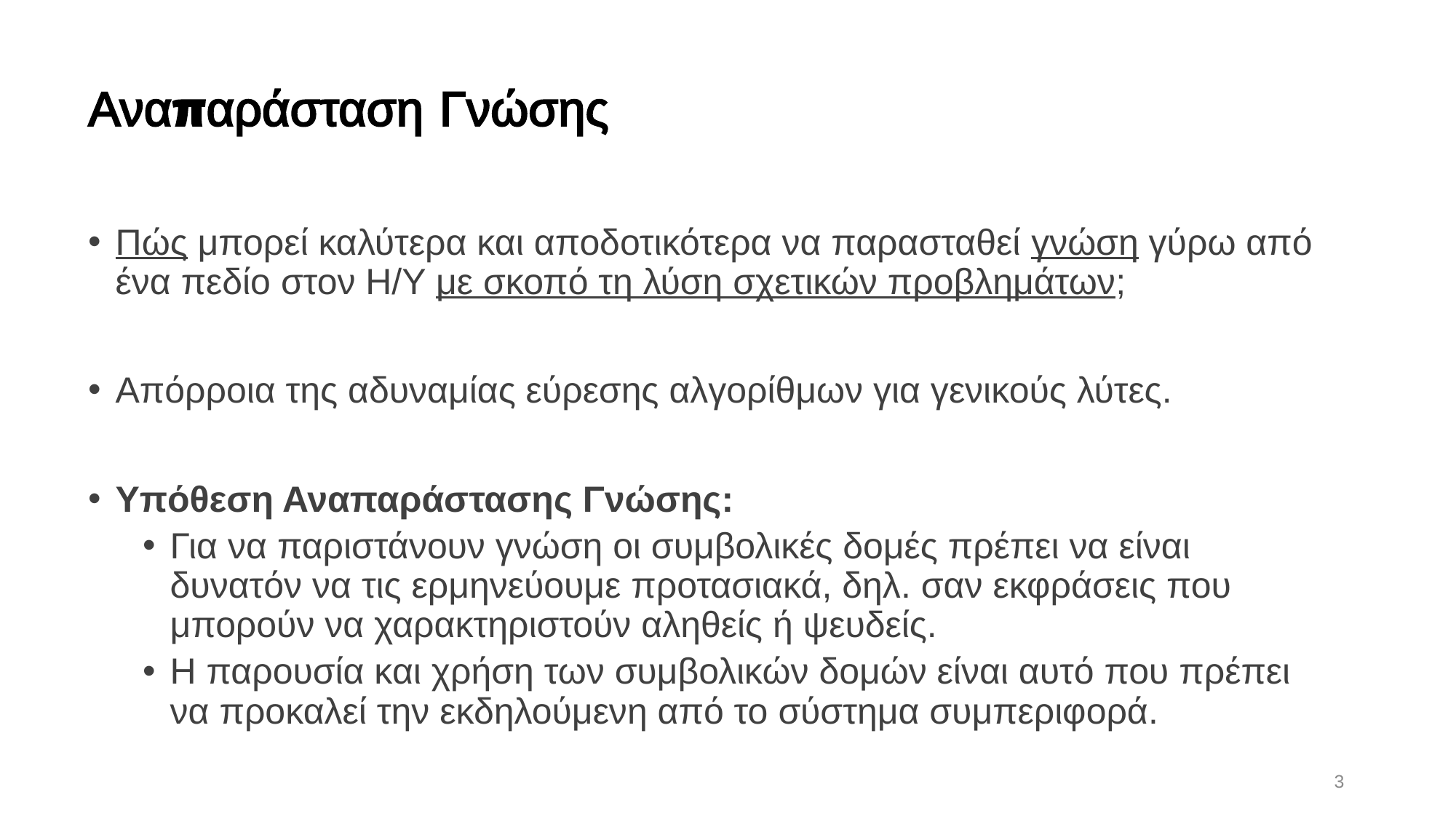

# Αναπαράσταση Γνώσης
Πώς μπορεί καλύτερα και αποδοτικότερα να παρασταθεί γνώση γύρω από ένα πεδίο στον Η/Υ με σκοπό τη λύση σχετικών προβλημάτων;

Απόρροια της αδυναμίας εύρεσης αλγορίθμων για γενικούς λύτες.

Υπόθεση Αναπαράστασης Γνώσης:
Για να παριστάνουν γνώση οι συμβολικές δομές πρέπει να είναι δυνατόν να τις ερμηνεύουμε προτασιακά, δηλ. σαν εκφράσεις που μπορούν να χαρακτηριστούν αληθείς ή ψευδείς.
Η παρουσία και χρήση των συμβολικών δομών είναι αυτό που πρέπει να προκαλεί την εκδηλούμενη από το σύστημα συμπεριφορά.

3